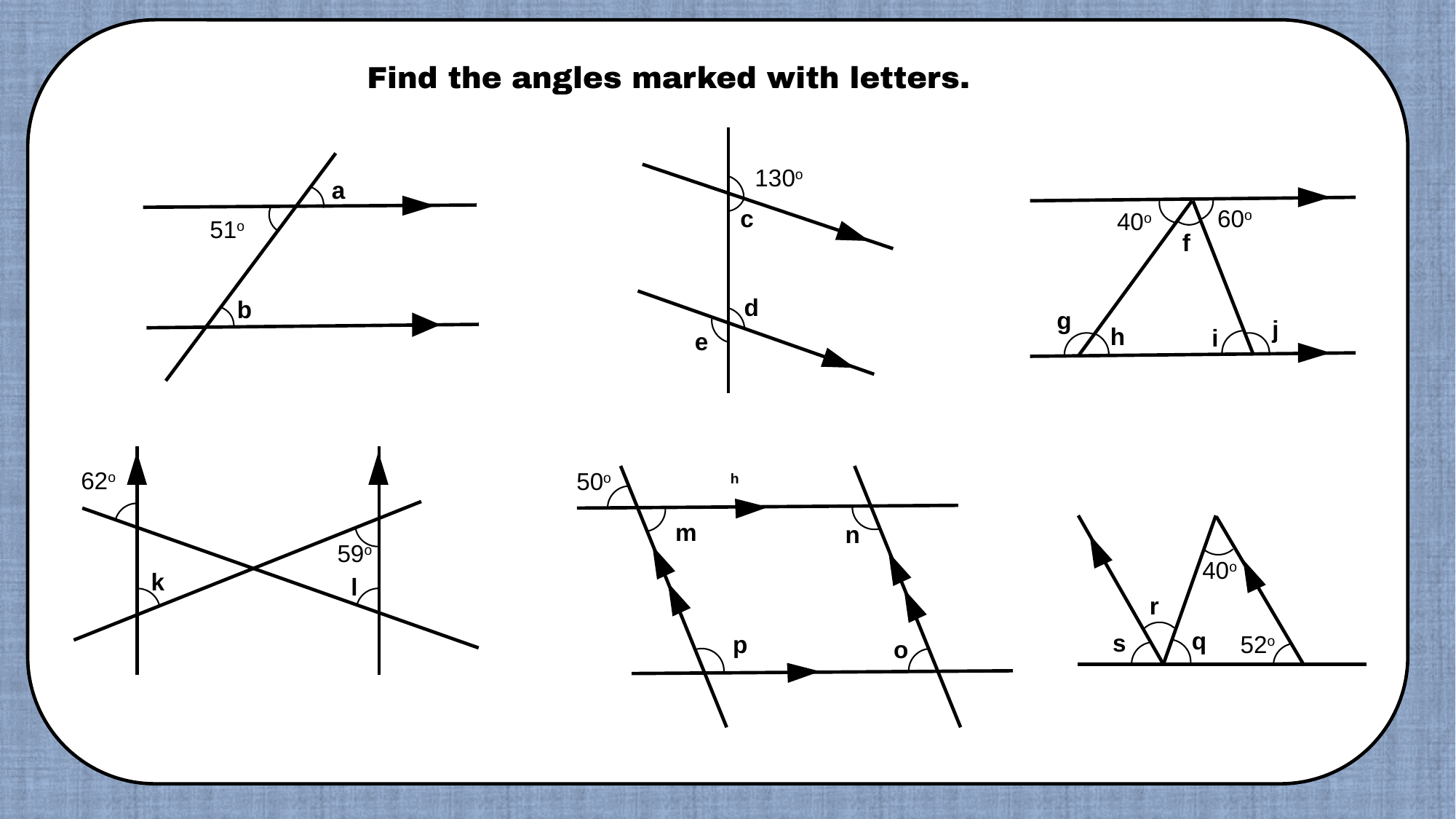

Find the angles marked with letters.
130o

a

c
60o
40o
51o
f
d
b
g

j

h
i
e

62o
50o
h

m
n
59o

40o

k
l

r

q
s

52o
p
o